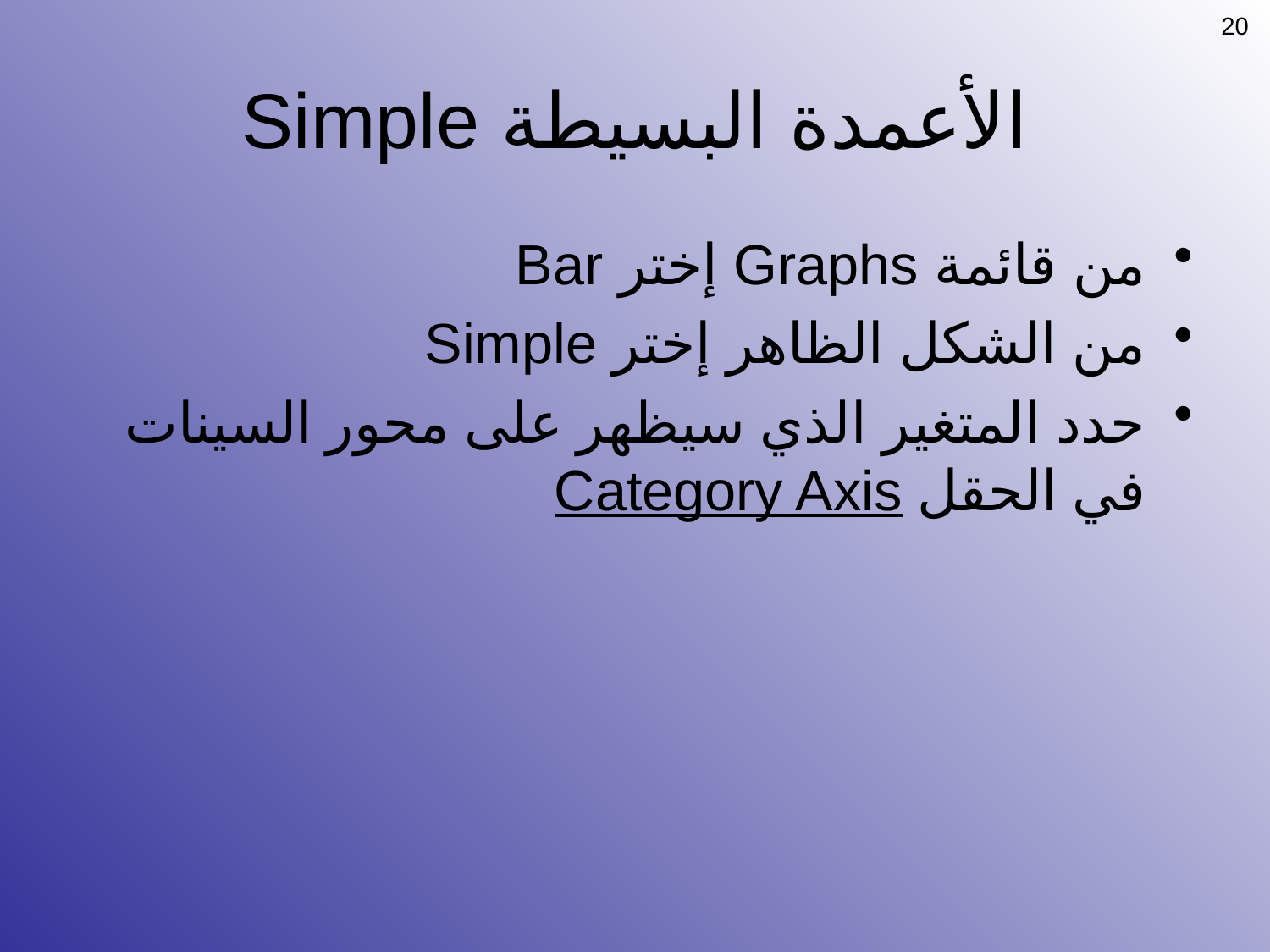

20
# الأعمدة البسيطة Simple
من قائمة Graphs إختر Bar
من الشكل الظاهر إختر Simple
حدد المتغير الذي سيظهر على محور السينات في الحقل Category Axis